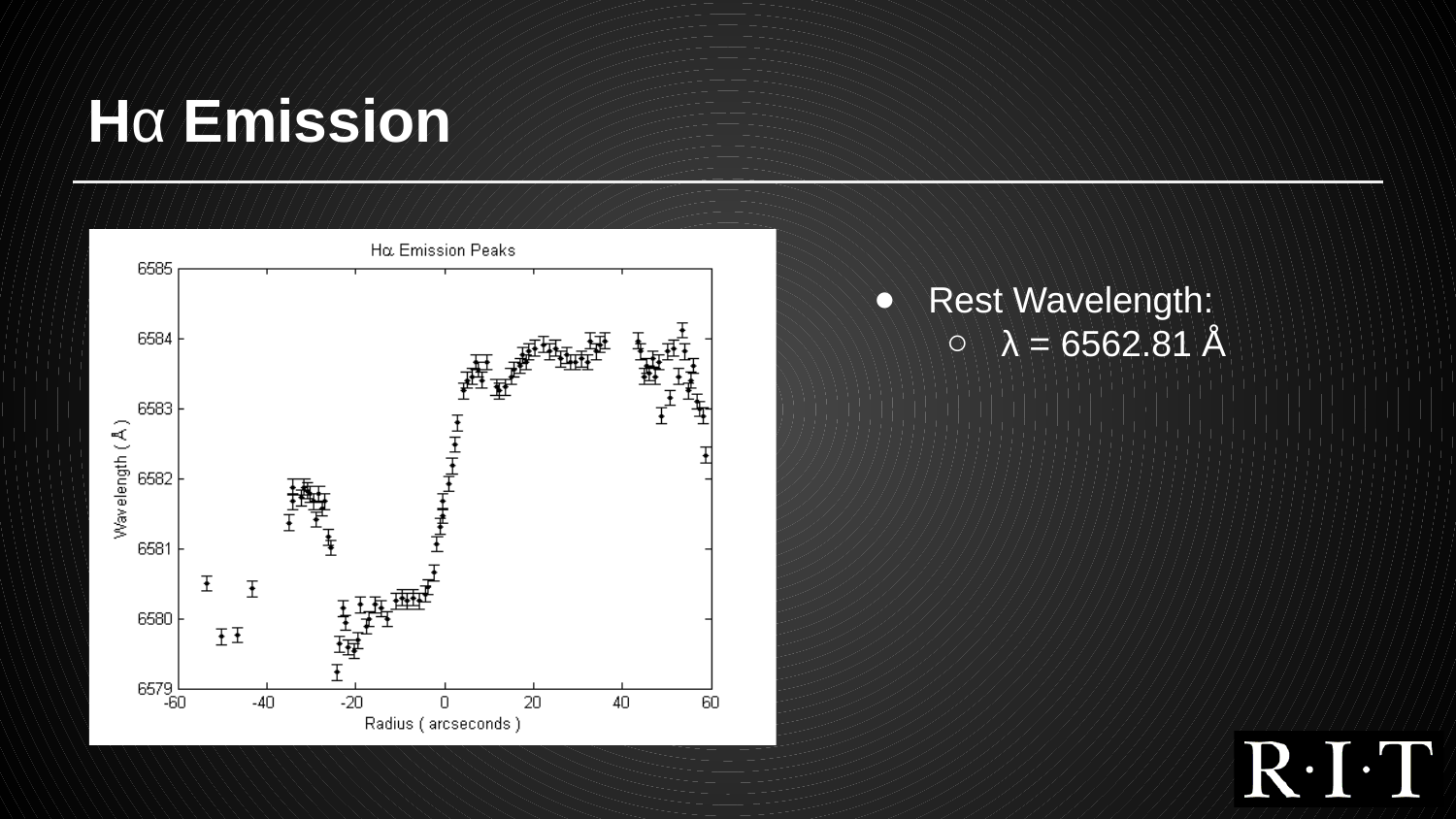

# Hα Emission

Rest Wavelength:
λ = 6562.81 Å